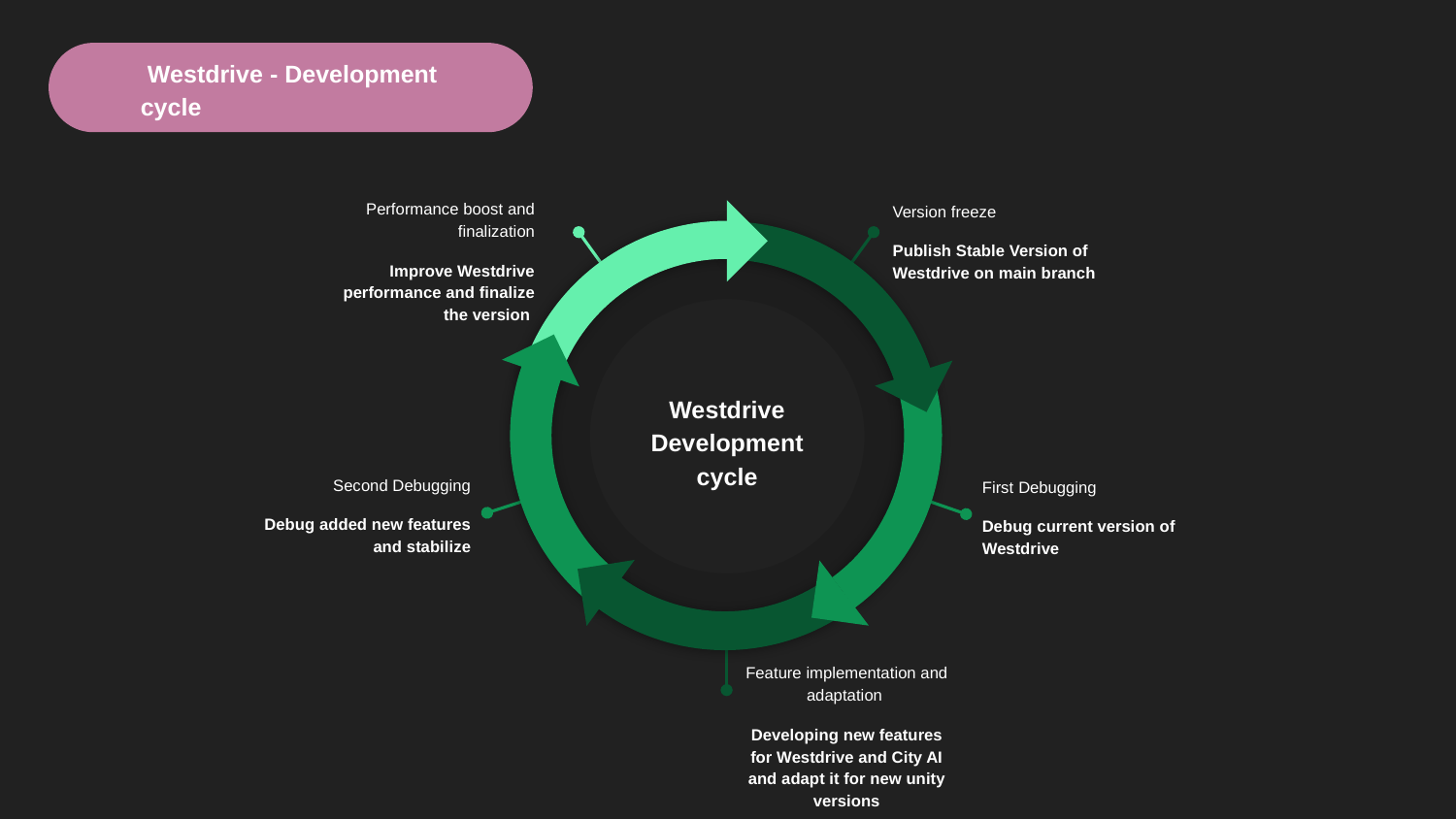

Westdrive - Development cycle
Performance boost and finalization

Improve Westdrive performance and finalize the version
Version freeze

Publish Stable Version of Westdrive on main branch

Westdrive
Development cycle
Second Debugging

Debug added new features and stabilize
First Debugging

Debug current version of Westdrive

Feature implementation and adaptation

Developing new features for Westdrive and City AI and adapt it for new unity versions